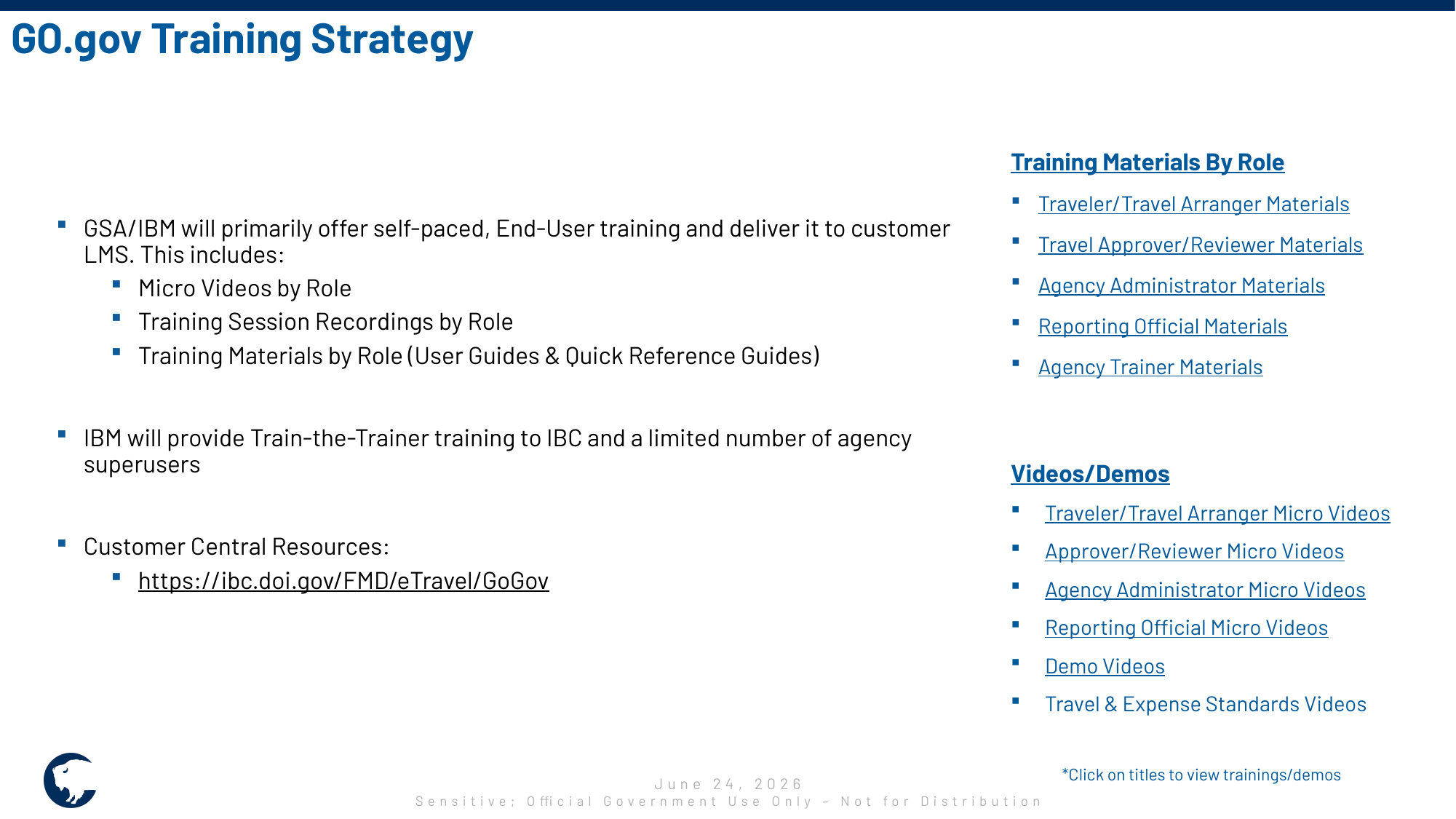

# GO.gov Training Strategy
Training Materials By Role
Traveler/Travel Arranger Materials
Travel Approver/Reviewer Materials
Agency Administrator Materials
Reporting Official Materials
Agency Trainer Materials
GSA/IBM will primarily offer self-paced, End-User training and deliver it to customer LMS. This includes:
Micro Videos by Role
Training Session Recordings by Role
Training Materials by Role (User Guides & Quick Reference Guides)

IBM will provide Train-the-Trainer training to IBC and a limited number of agency superusers

Customer Central Resources:
https://ibc.doi.gov/FMD/eTravel/GoGov
Videos/Demos
Traveler/Travel Arranger Micro Videos
Approver/Reviewer Micro Videos
Agency Administrator Micro Videos
Reporting Official Micro Videos
Demo Videos
Travel & Expense Standards Videos

*Click on titles to view trainings/demos
June 24, 2026
Sensitive; Official Government Use Only – Not for Distribution